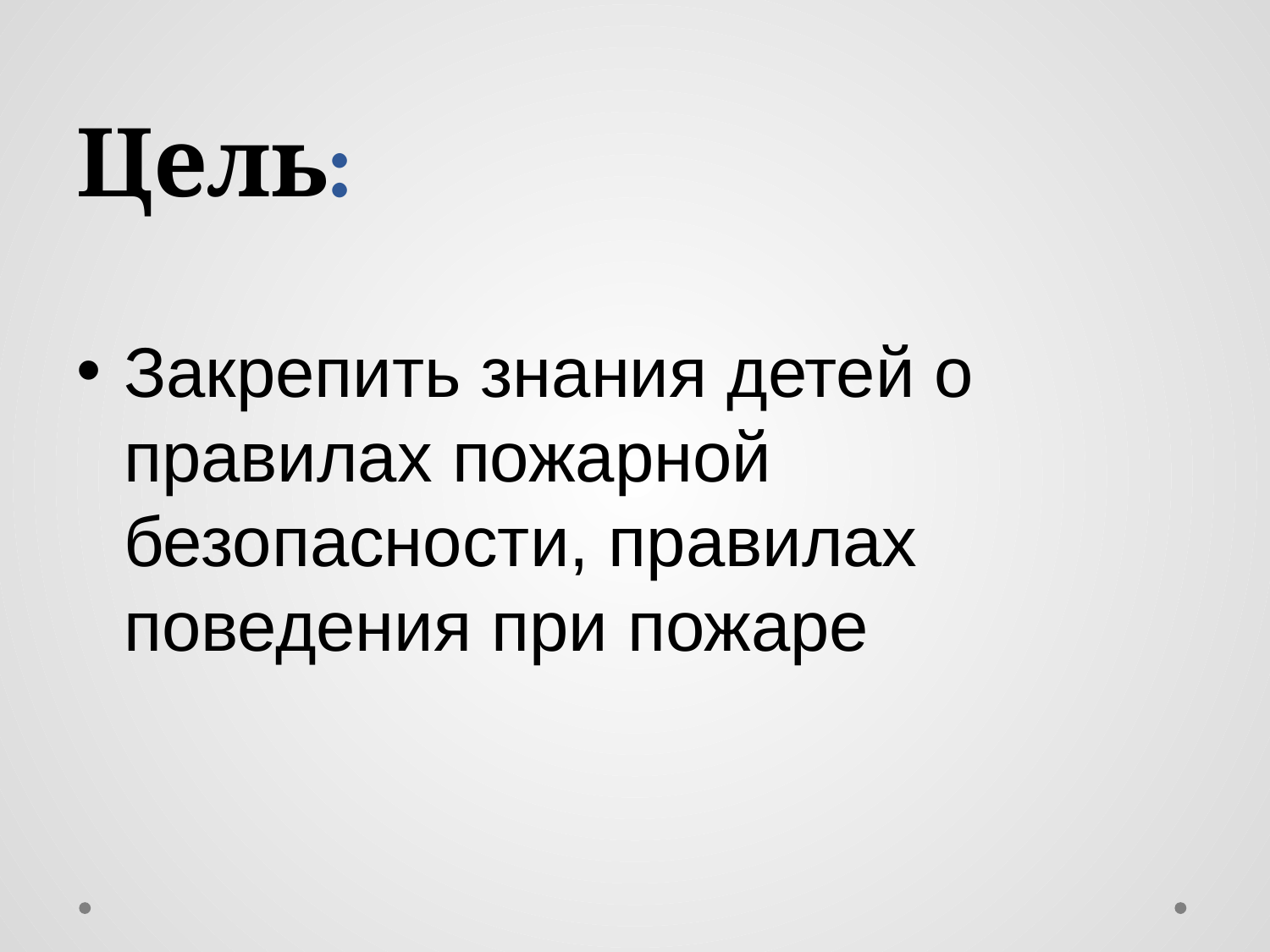

# Цель:

Закрепить знания детей о правилах пожарной безопасности, правилах поведения при пожаре